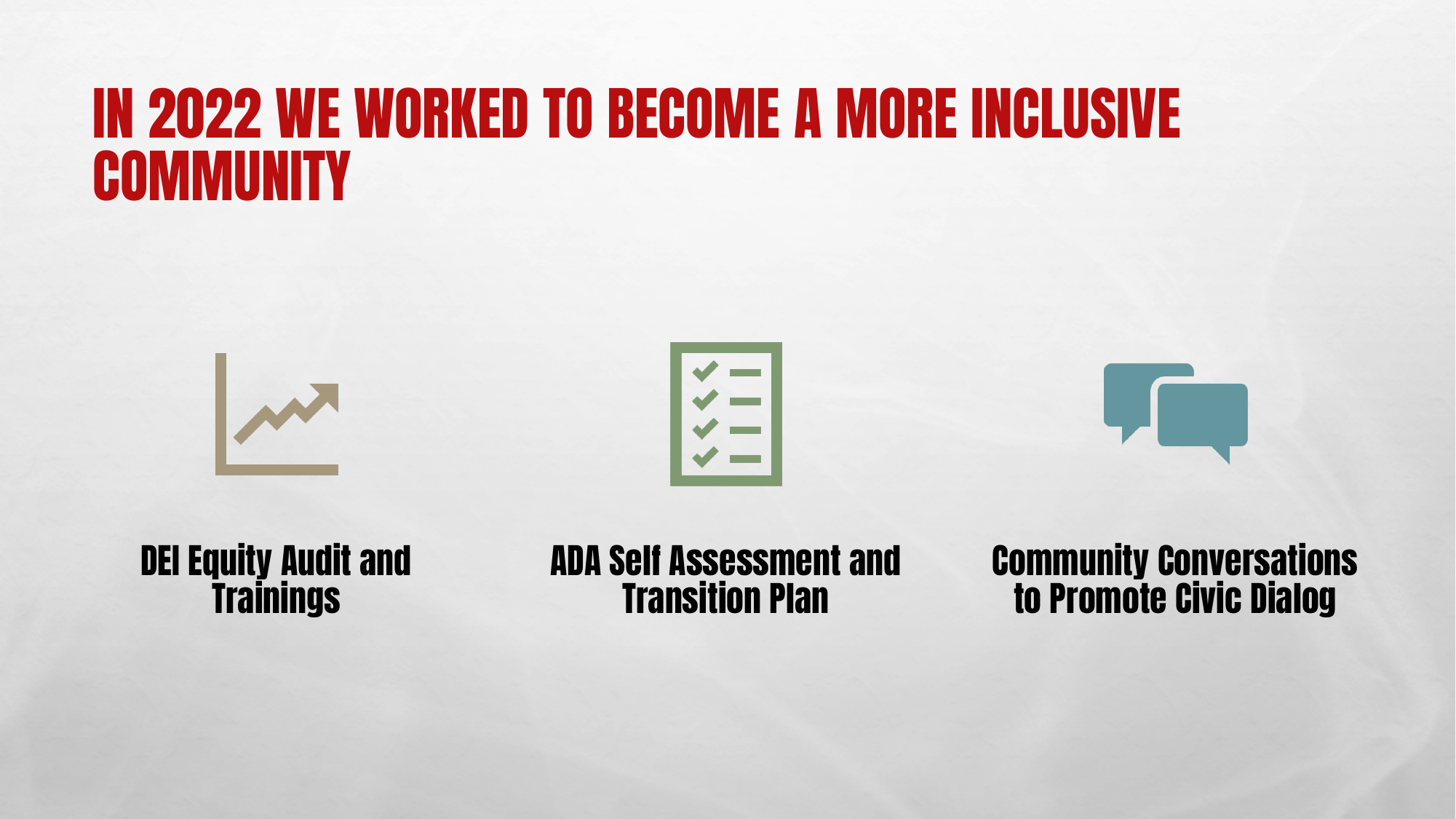

# In 2022 we worked to become a more inclusive community
DEI Equity Audit and Trainings
ADA Self Assessment and Transition Plan
Community Conversations to Promote Civic Dialog